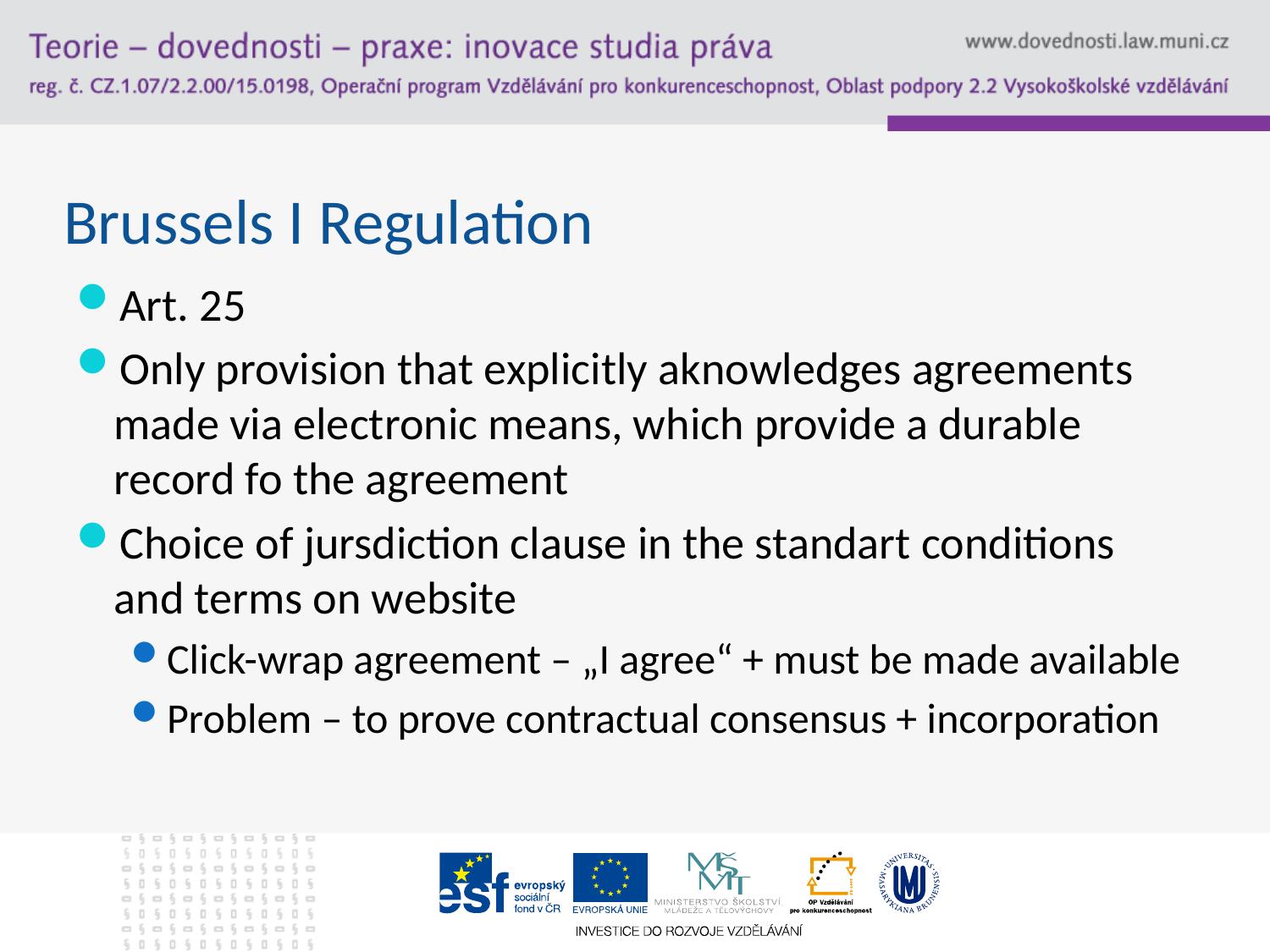

# Brussels I Regulation
Art. 25
Only provision that explicitly aknowledges agreements made via electronic means, which provide a durable record fo the agreement
Choice of jursdiction clause in the standart conditions and terms on website
Click-wrap agreement – „I agree“ + must be made available
Problem – to prove contractual consensus + incorporation